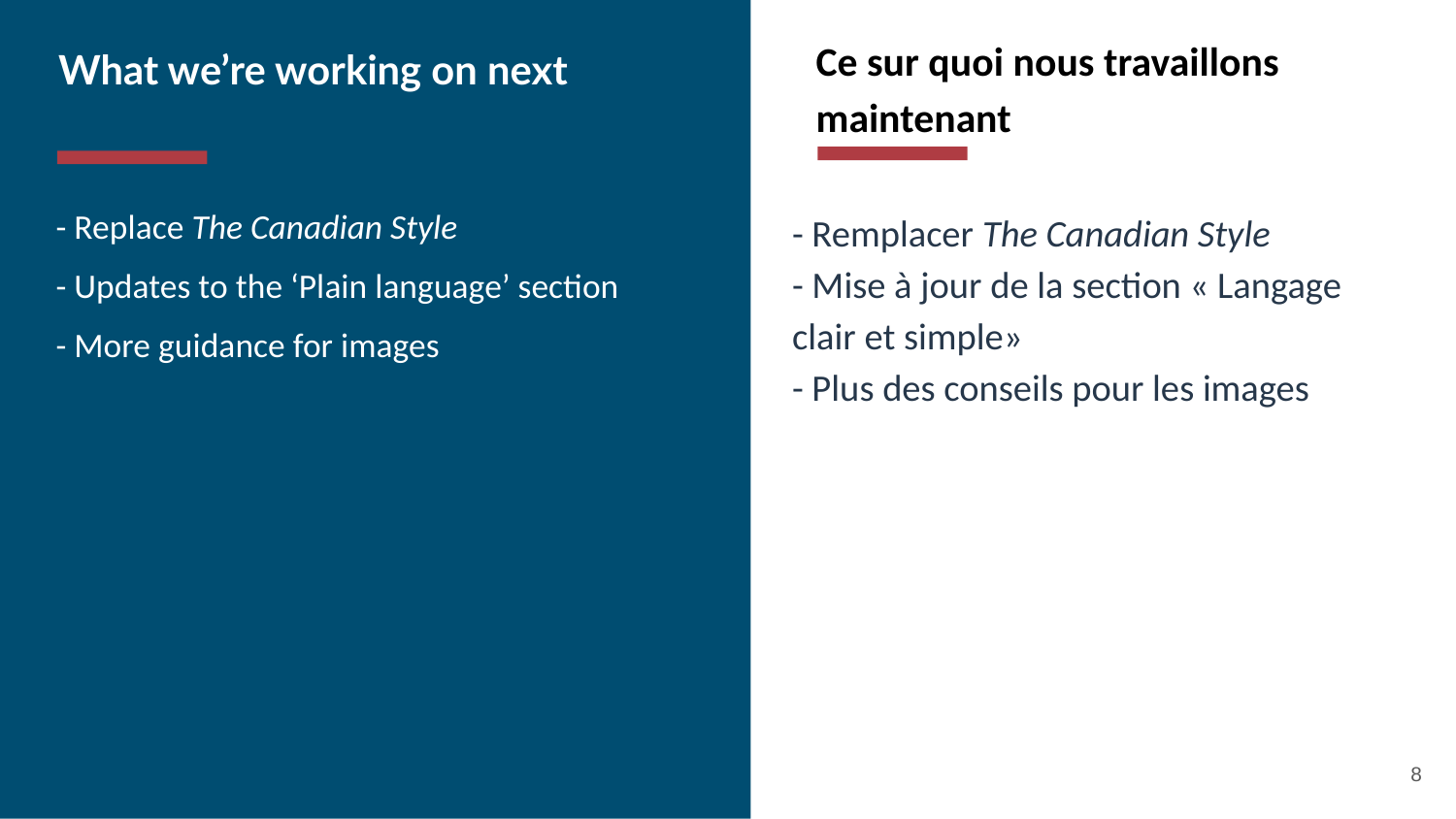

Ce sur quoi nous travaillons maintenant

What we’re working on next

Overview

- Replace The Canadian Style
- Updates to the ‘Plain language’ section
- More guidance for images

- Remplacer The Canadian Style
- Mise à jour de la section « Langage clair et simple»
- Plus des conseils pour les images

8